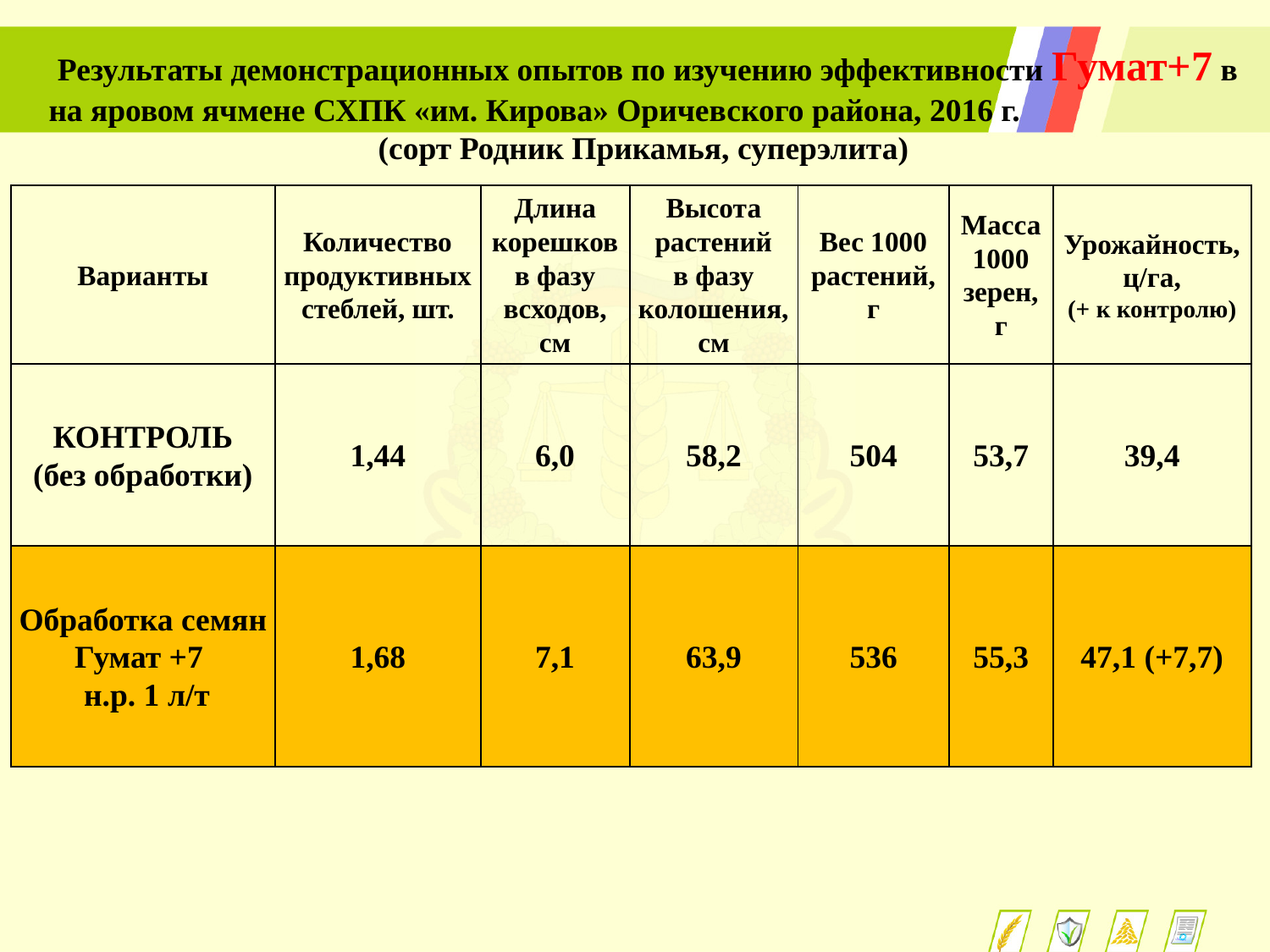

Результаты демонстрационных опытов по изучению эффективности Гумат+7 в на яровом ячмене СХПК «им. Кирова» Оричевского района, 2016 г.
(сорт Родник Прикамья, суперэлита)
| Варианты | Количество продуктивных стеблей, шт. | Длина корешков в фазу всходов, см | Высота растений в фазу колошения, см | Вес 1000 растений, г | Масса 1000 зерен, г | Урожайность, ц/га, (+ к контролю) |
| --- | --- | --- | --- | --- | --- | --- |
| КОНТРОЛЬ (без обработки) | 1,44 | 6,0 | 58,2 | 504 | 53,7 | 39,4 |
| Обработка семян Гумат +7 н.р. 1 л/т | 1,68 | 7,1 | 63,9 | 536 | 55,3 | 47,1 (+7,7) |